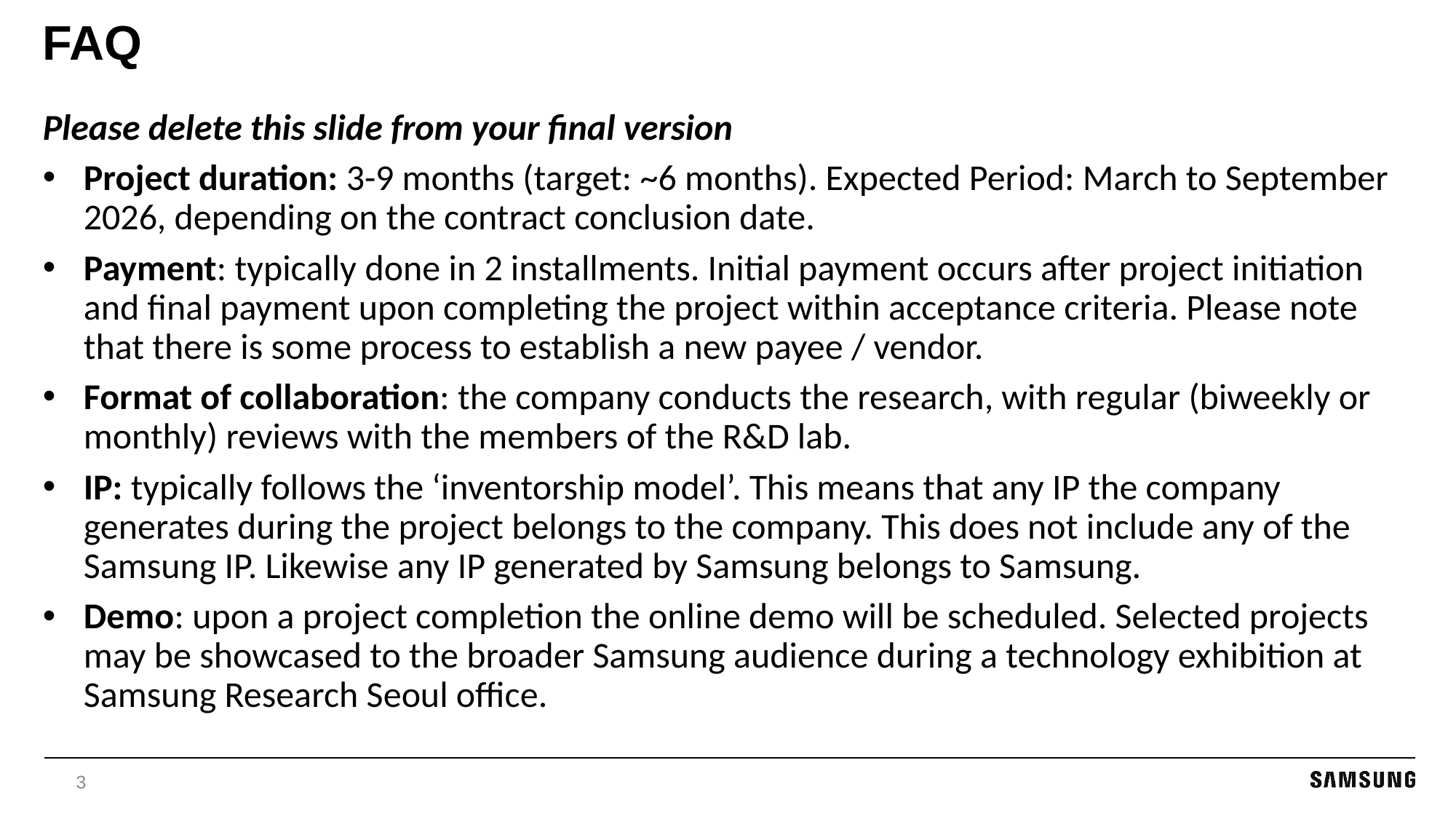

# FAQ
Please delete this slide from your final version
Project duration: 3-9 months (target: ~6 months). Expected Period: March to September 2026, depending on the contract conclusion date.
Payment: typically done in 2 installments. Initial payment occurs after project initiation and final payment upon completing the project within acceptance criteria. Please note that there is some process to establish a new payee / vendor.
Format of collaboration: the company conducts the research, with regular (biweekly or monthly) reviews with the members of the R&D lab.
IP: typically follows the ‘inventorship model’. This means that any IP the company generates during the project belongs to the company. This does not include any of the Samsung IP. Likewise any IP generated by Samsung belongs to Samsung.
Demo: upon a project completion the online demo will be scheduled. Selected projects may be showcased to the broader Samsung audience during a technology exhibition at Samsung Research Seoul office.

3